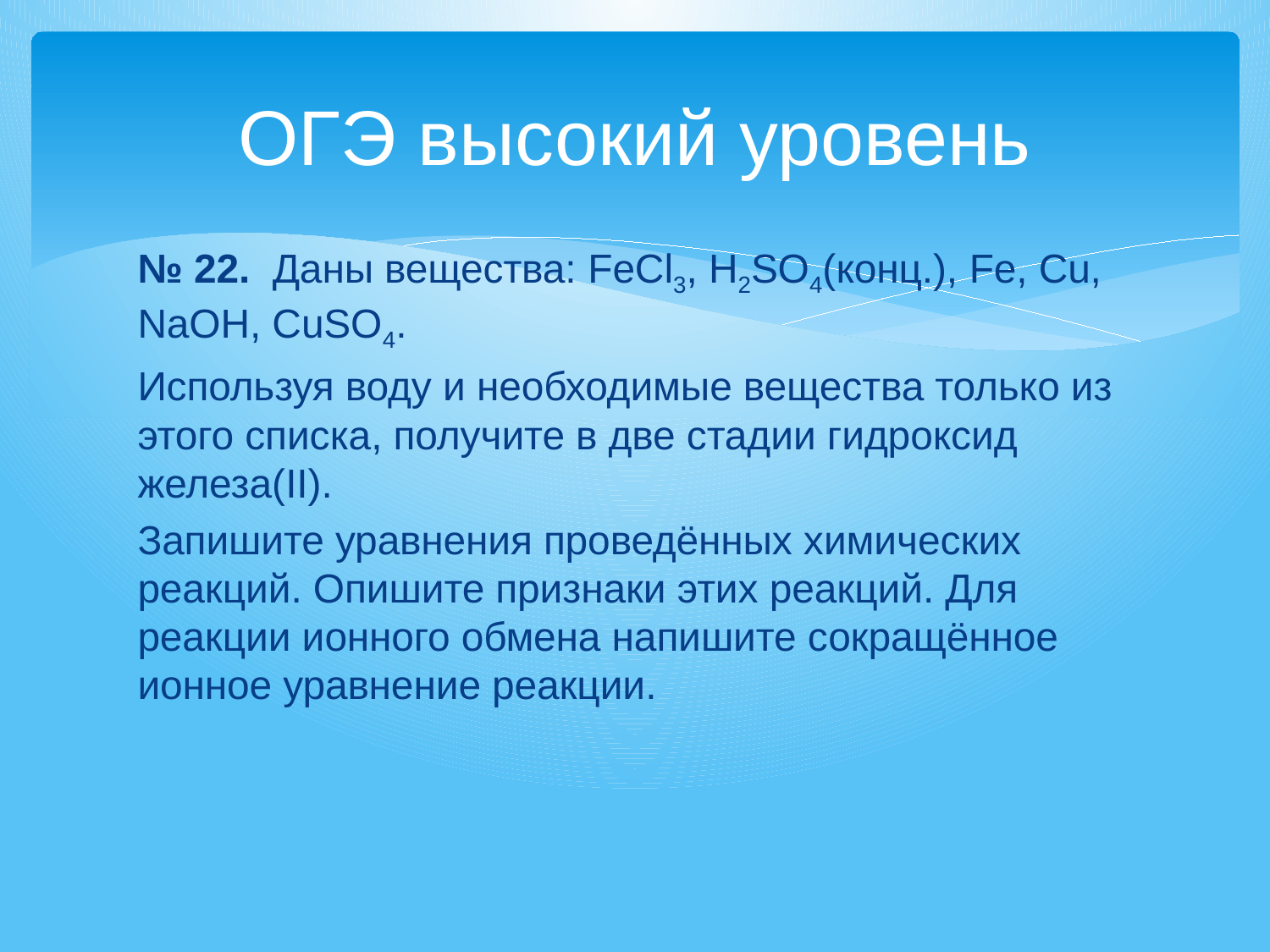

# ОГЭ высокий уровень
№ 22.  Даны вещества: FeCl3, H2SO4(конц.), Fe, Cu, NaOH, CuSO4.
Используя воду и необходимые вещества только из этого списка, получите в две стадии гидроксид железа(II).
Запишите уравнения проведённых химических реакций. Опишите признаки этих реакций. Для реакции ионного обмена напишите сокращённое ионное уравнение реакции.